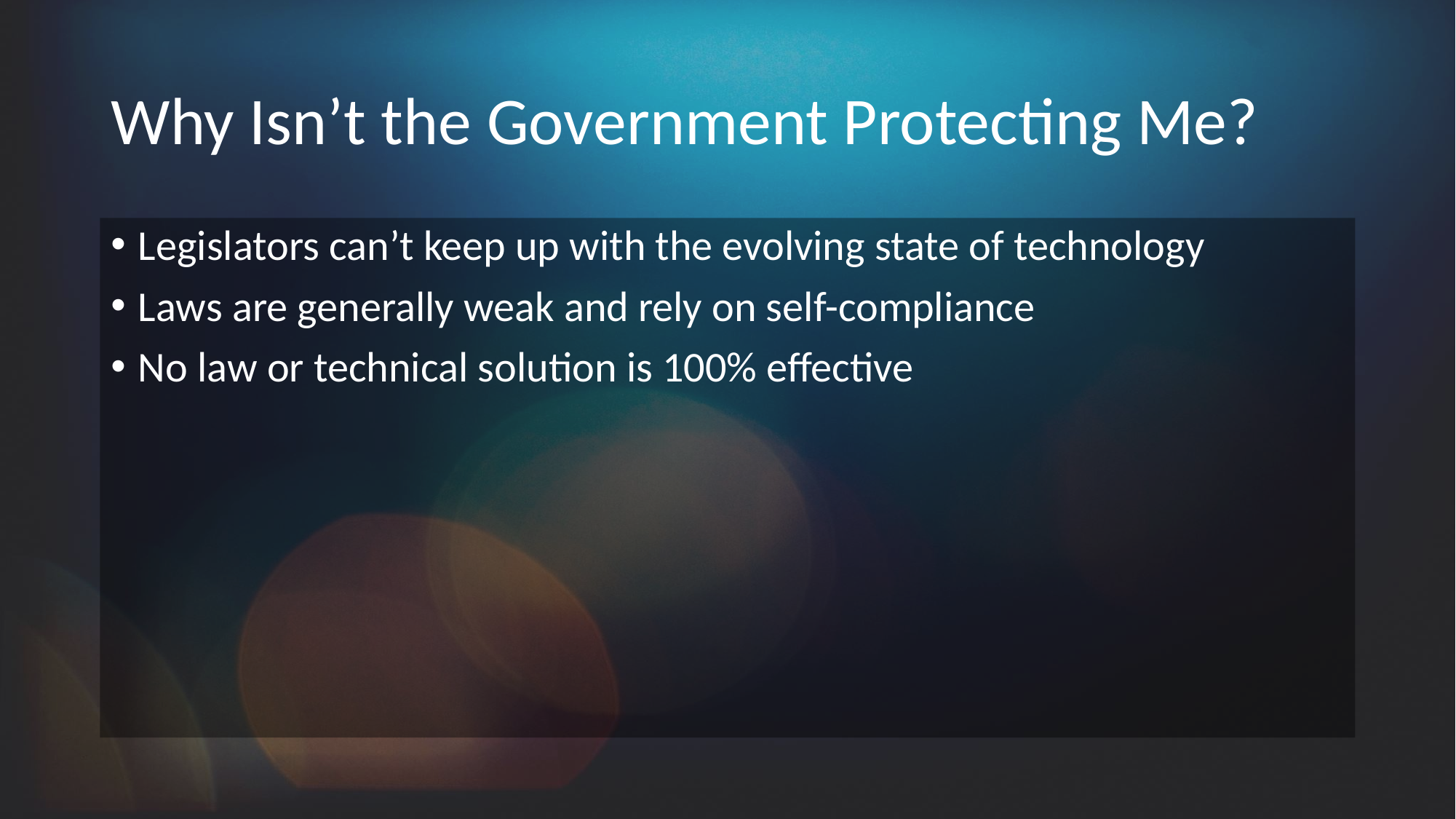

# Why Isn’t the Government Protecting Me?
Legislators can’t keep up with the evolving state of technology
Laws are generally weak and rely on self-compliance
No law or technical solution is 100% effective